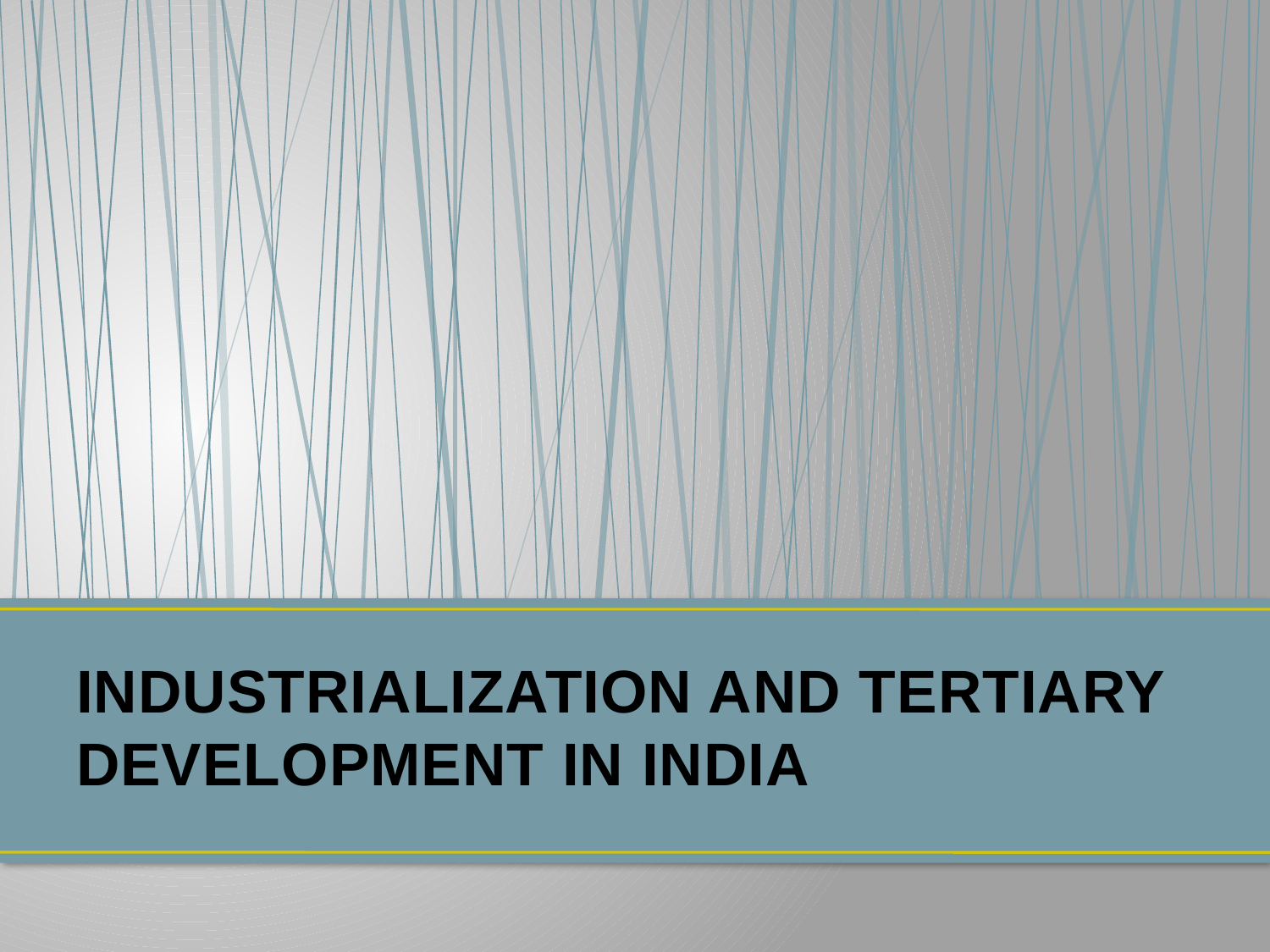

# INDUSTRIALIZATION AND TERTIARY DEVELOPMENT IN INDIA